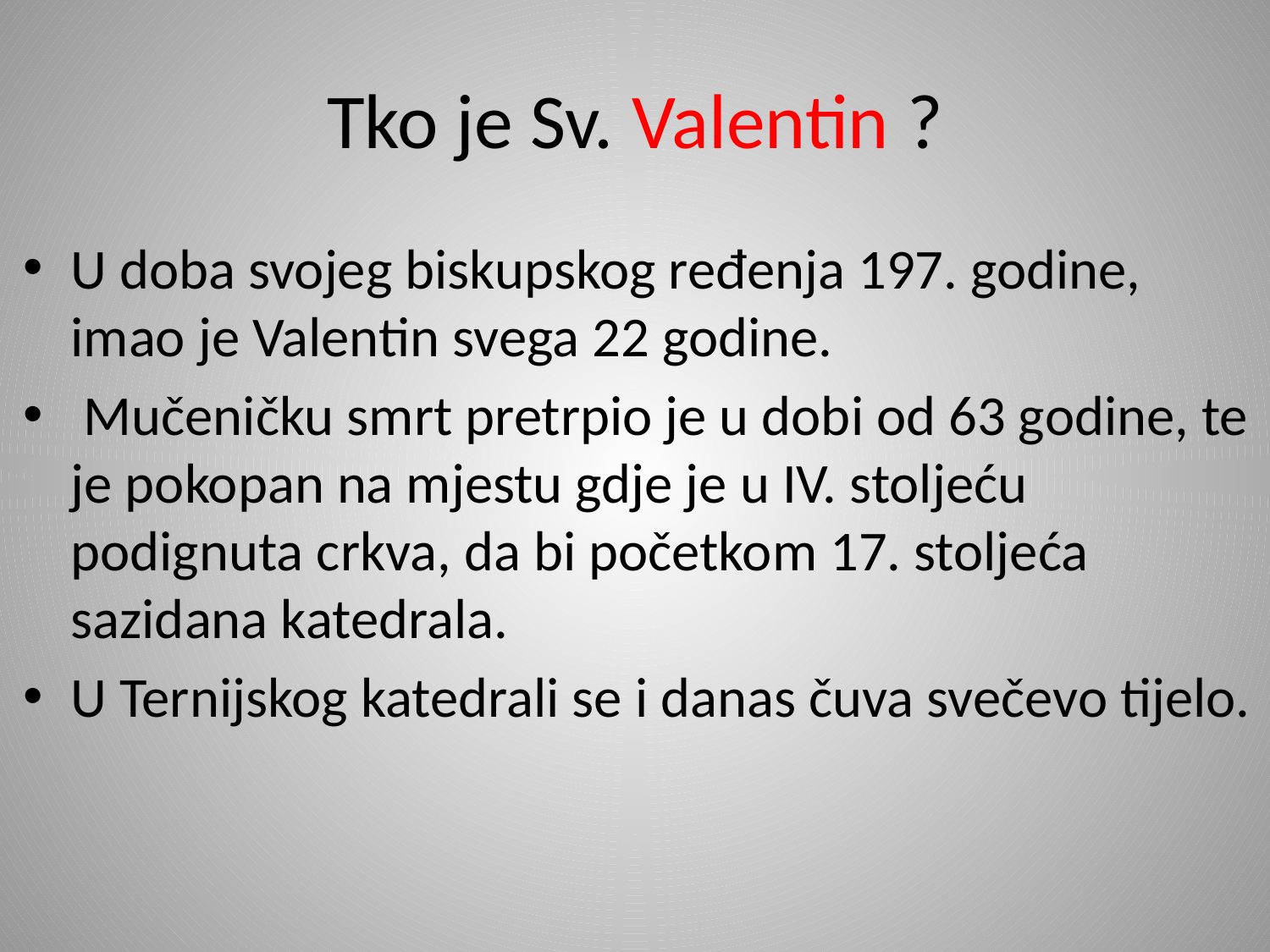

# Tko je Sv. Valentin ?
U doba svojeg biskupskog ređenja 197. godine, imao je Valentin svega 22 godine.
 Mučeničku smrt pretrpio je u dobi od 63 godine, te je pokopan na mjestu gdje je u IV. stoljeću podignuta crkva, da bi početkom 17. stoljeća sazidana katedrala.
U Ternijskog katedrali se i danas čuva svečevo tijelo.